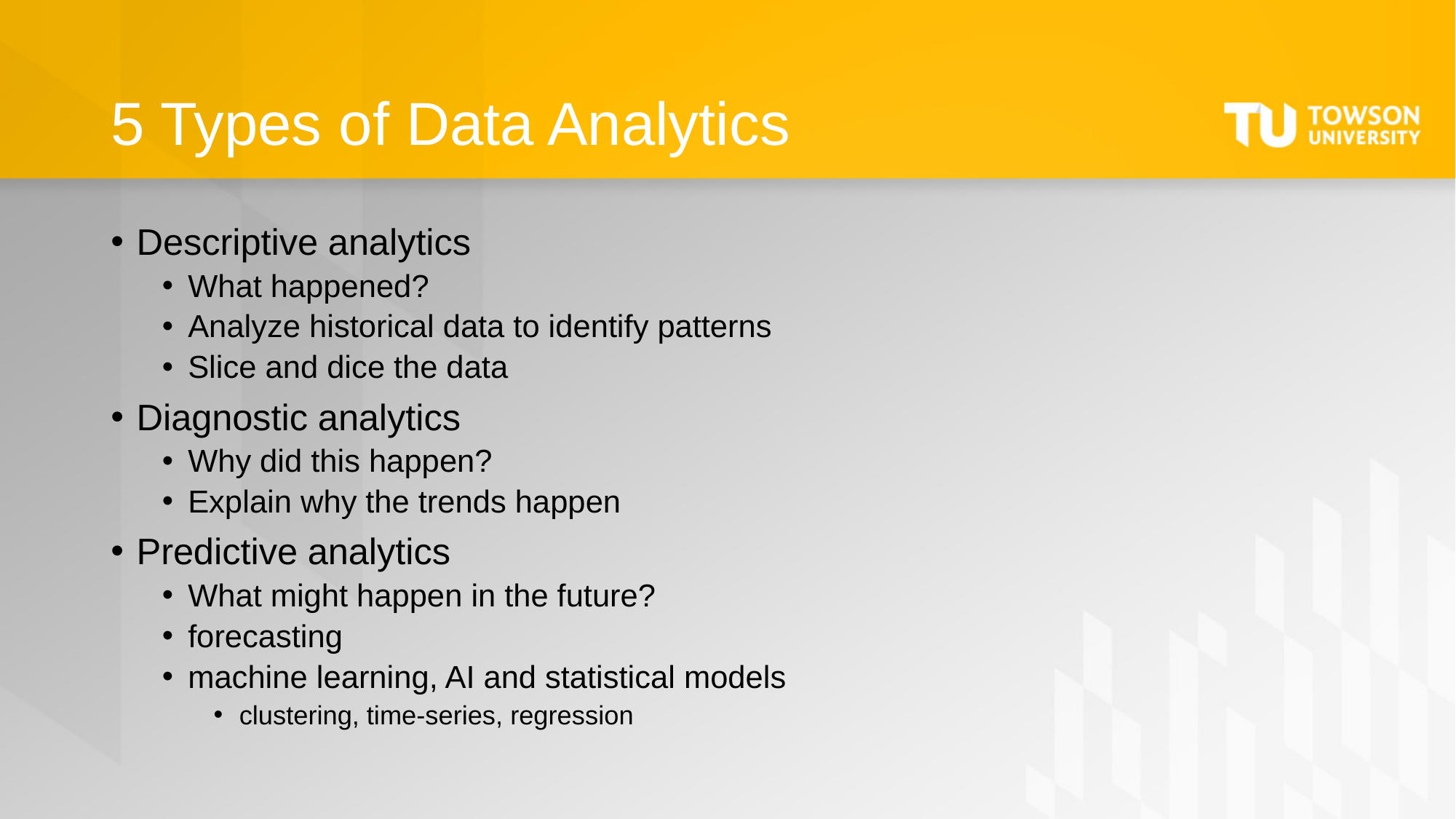

# 5 Types of Data Analytics
Descriptive analytics
What happened?
Analyze historical data to identify patterns
Slice and dice the data
Diagnostic analytics
Why did this happen?
Explain why the trends happen
Predictive analytics
What might happen in the future?
forecasting
machine learning, AI and statistical models
clustering, time-series, regression